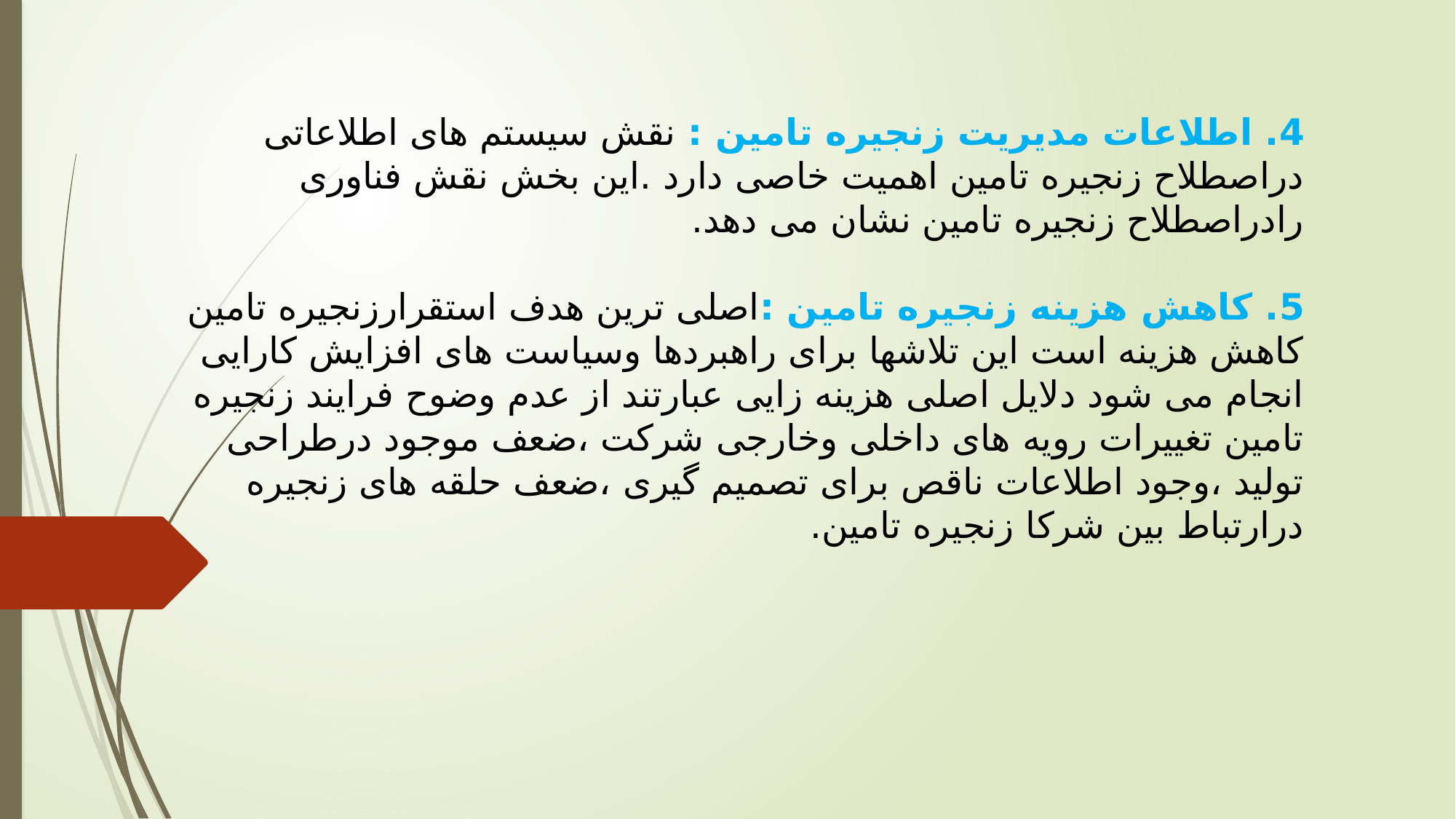

4. اطلاعات مدیریت زنجیره تامین : نقش سیستم های اطلاعاتی دراصطلاح زنجیره تامین اهمیت خاصی دارد .این بخش نقش فناوری رادراصطلاح زنجیره تامین نشان می دهد.

5. کاهش هزینه زنجیره تامین :اصلی ترین هدف استقرارزنجیره تامین کاهش هزینه است این تلاشها برای راهبردها وسیاست های افزایش کارایی انجام می شود دلایل اصلی هزینه زایی عبارتند از عدم وضوح فرایند زنجیره تامین تغییرات رویه های داخلی وخارجی شرکت ،ضعف موجود درطراحی تولید ،وجود اطلاعات ناقص برای تصمیم گیری ،ضعف حلقه های زنجیره درارتباط بین شرکا زنجیره تامین.